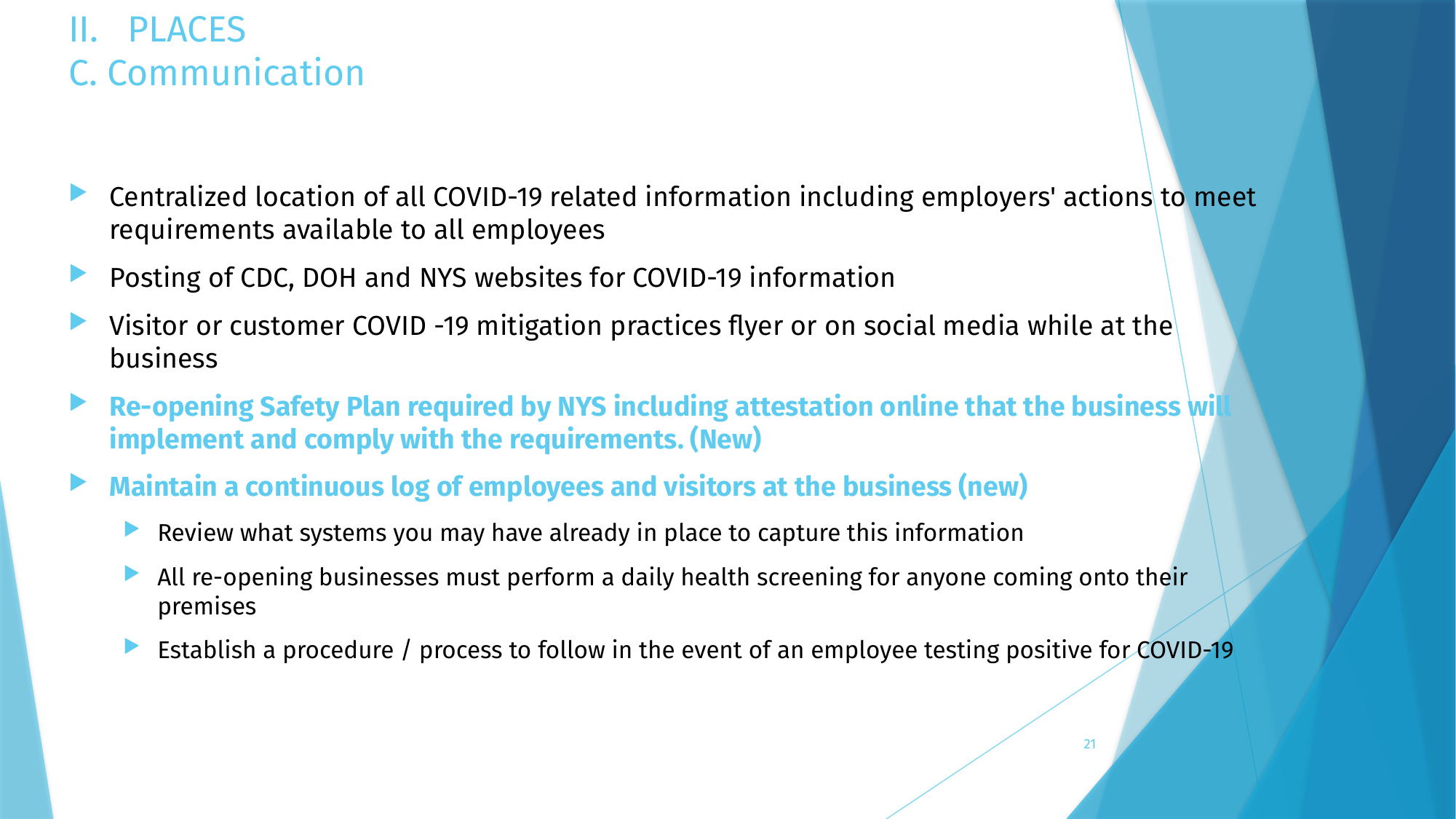

# II.   PLACES C. Communication
Centralized location of all COVID-19 related information including employers' actions to meet requirements available to all employees
Posting of CDC, DOH and NYS websites for COVID-19 information
Visitor or customer COVID -19 mitigation practices flyer or on social media while at the business
Re-opening Safety Plan required by NYS including attestation online that the business will implement and comply with the requirements. (New)
Maintain a continuous log of employees and visitors at the business (new)
Review what systems you may have already in place to capture this information
All re-opening businesses must perform a daily health screening for anyone coming onto their premises
Establish a procedure / process to follow in the event of an employee testing positive for COVID-19

21